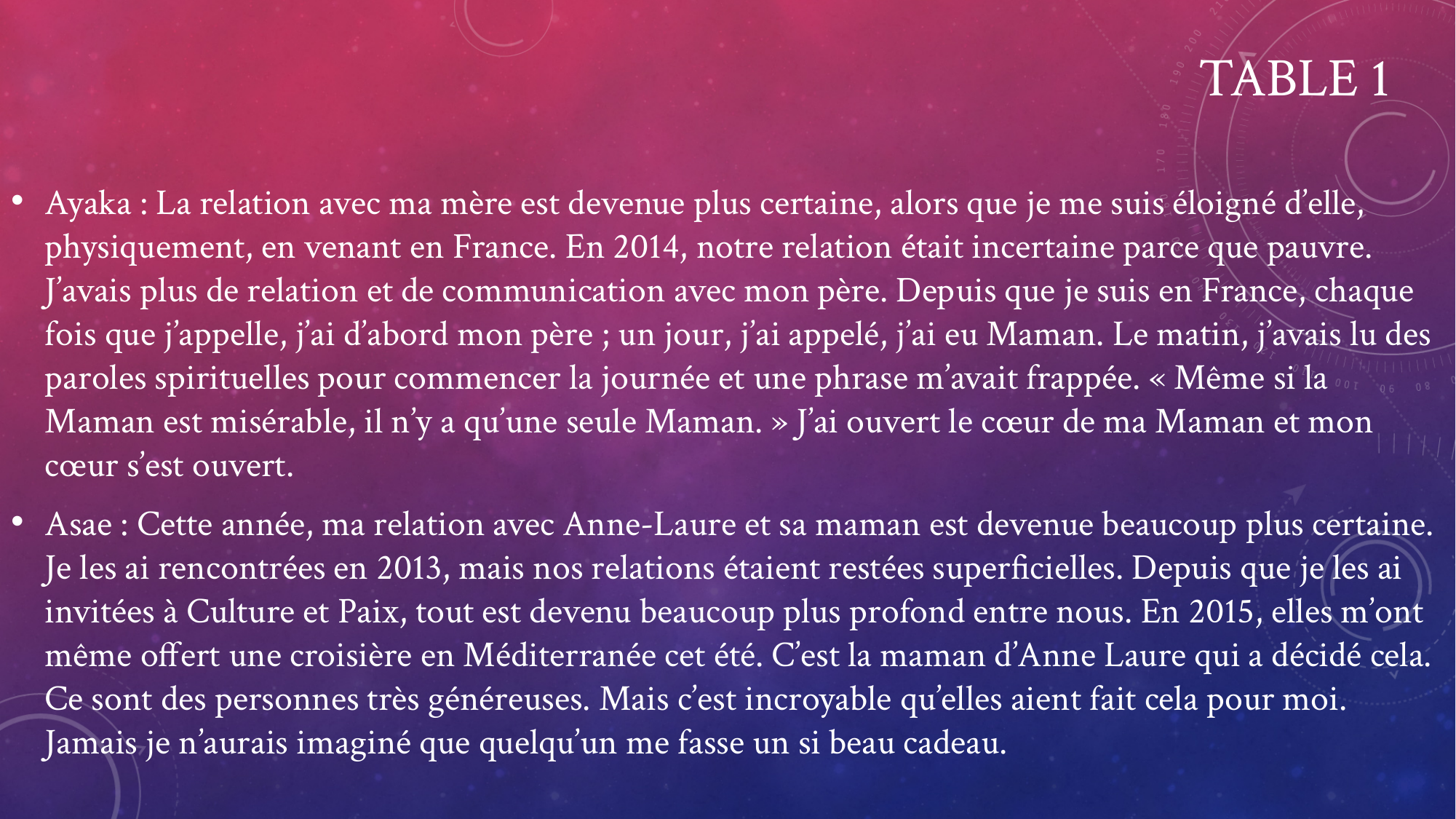

Table 1
Ayaka : La relation avec ma mère est devenue plus certaine, alors que je me suis éloigné d’elle, physiquement, en venant en France. En 2014, notre relation était incertaine parce que pauvre. J’avais plus de relation et de communication avec mon père. Depuis que je suis en France, chaque fois que j’appelle, j’ai d’abord mon père ; un jour, j’ai appelé, j’ai eu Maman. Le matin, j’avais lu des paroles spirituelles pour commencer la journée et une phrase m’avait frappée. « Même si la Maman est misérable, il n’y a qu’une seule Maman. » J’ai ouvert le cœur de ma Maman et mon cœur s’est ouvert.
Asae : Cette année, ma relation avec Anne-Laure et sa maman est devenue beaucoup plus certaine. Je les ai rencontrées en 2013, mais nos relations étaient restées superficielles. Depuis que je les ai invitées à Culture et Paix, tout est devenu beaucoup plus profond entre nous. En 2015, elles m’ont même offert une croisière en Méditerranée cet été. C’est la maman d’Anne Laure qui a décidé cela. Ce sont des personnes très généreuses. Mais c’est incroyable qu’elles aient fait cela pour moi. Jamais je n’aurais imaginé que quelqu’un me fasse un si beau cadeau.